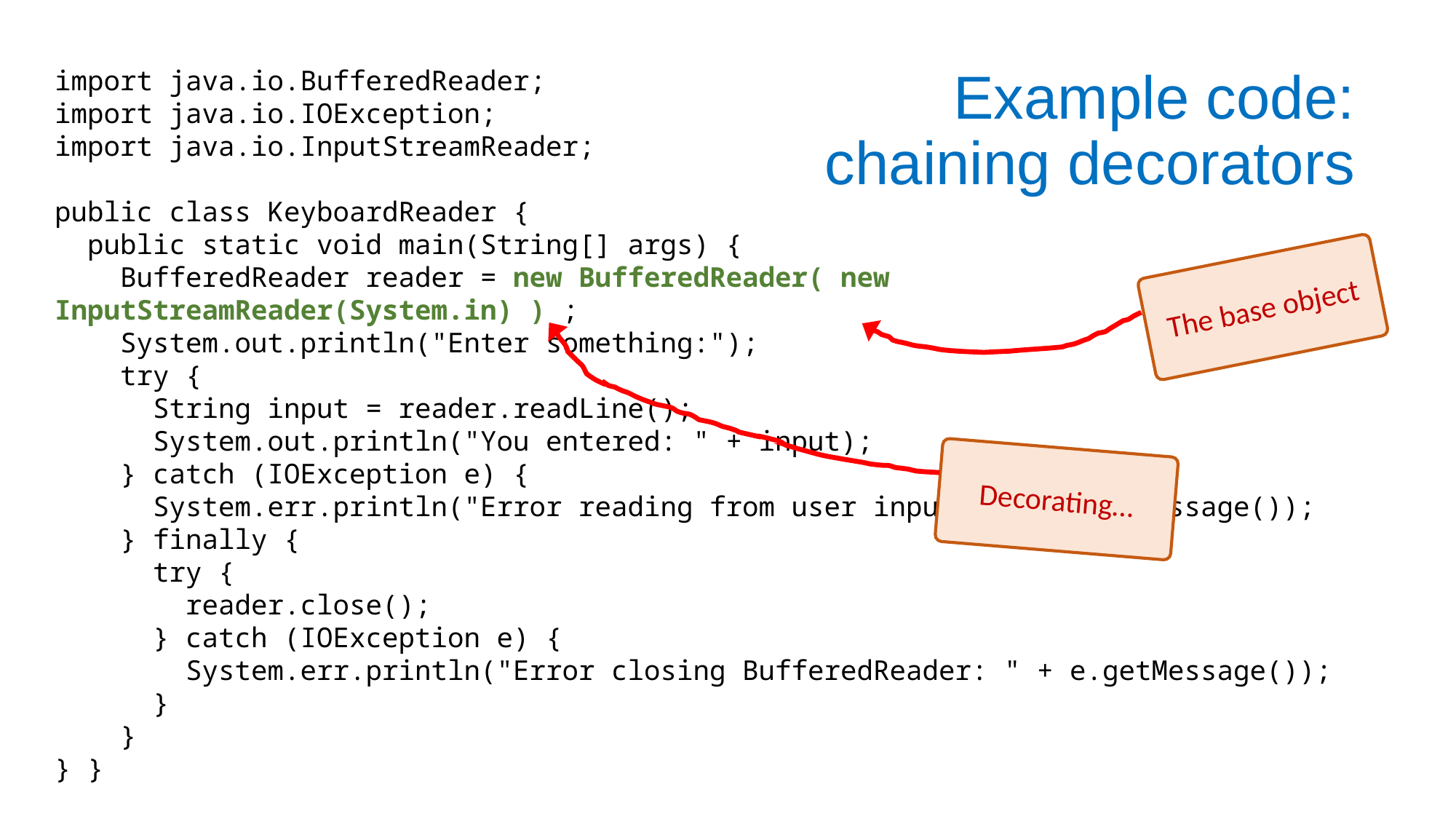

# Example code: chaining decorators
import java.io.BufferedReader;
import java.io.IOException;
import java.io.InputStreamReader;

public class KeyboardReader {
  public static void main(String[] args) {
    BufferedReader reader = new BufferedReader( new InputStreamReader(System.in) ) ;
    System.out.println("Enter something:");
    try {
      String input = reader.readLine();
      System.out.println("You entered: " + input);
    } catch (IOException e) {
      System.err.println("Error reading from user input: " + e.getMessage());
    } finally {
      try {
        reader.close();
      } catch (IOException e) {
        System.err.println("Error closing BufferedReader: " + e.getMessage());
      }
    }
} }
The base object

Decorating…